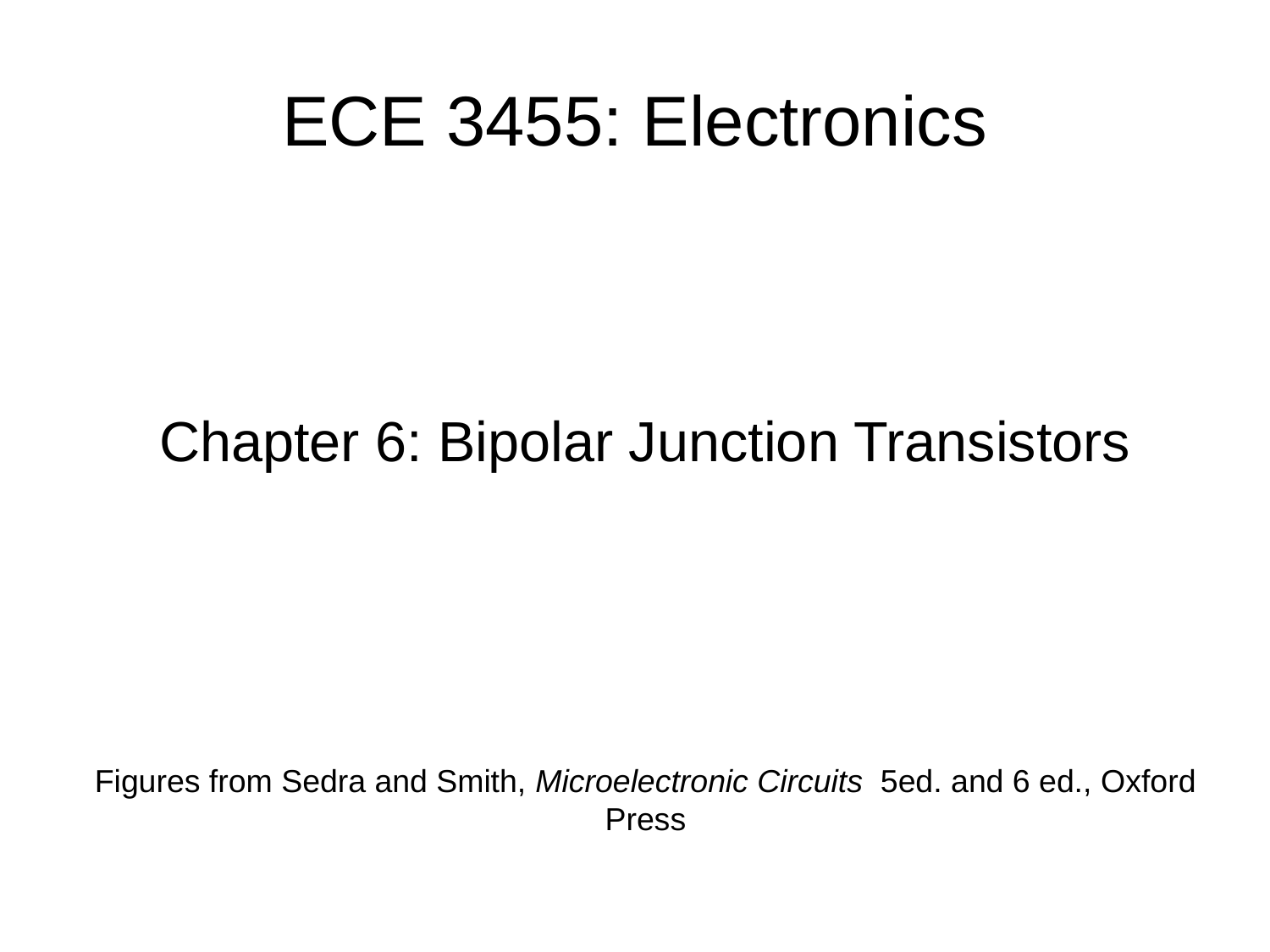

# ECE 3455: Electronics
Chapter 6: Bipolar Junction Transistors
Figures from Sedra and Smith, Microelectronic Circuits  5ed. and 6 ed., Oxford Press